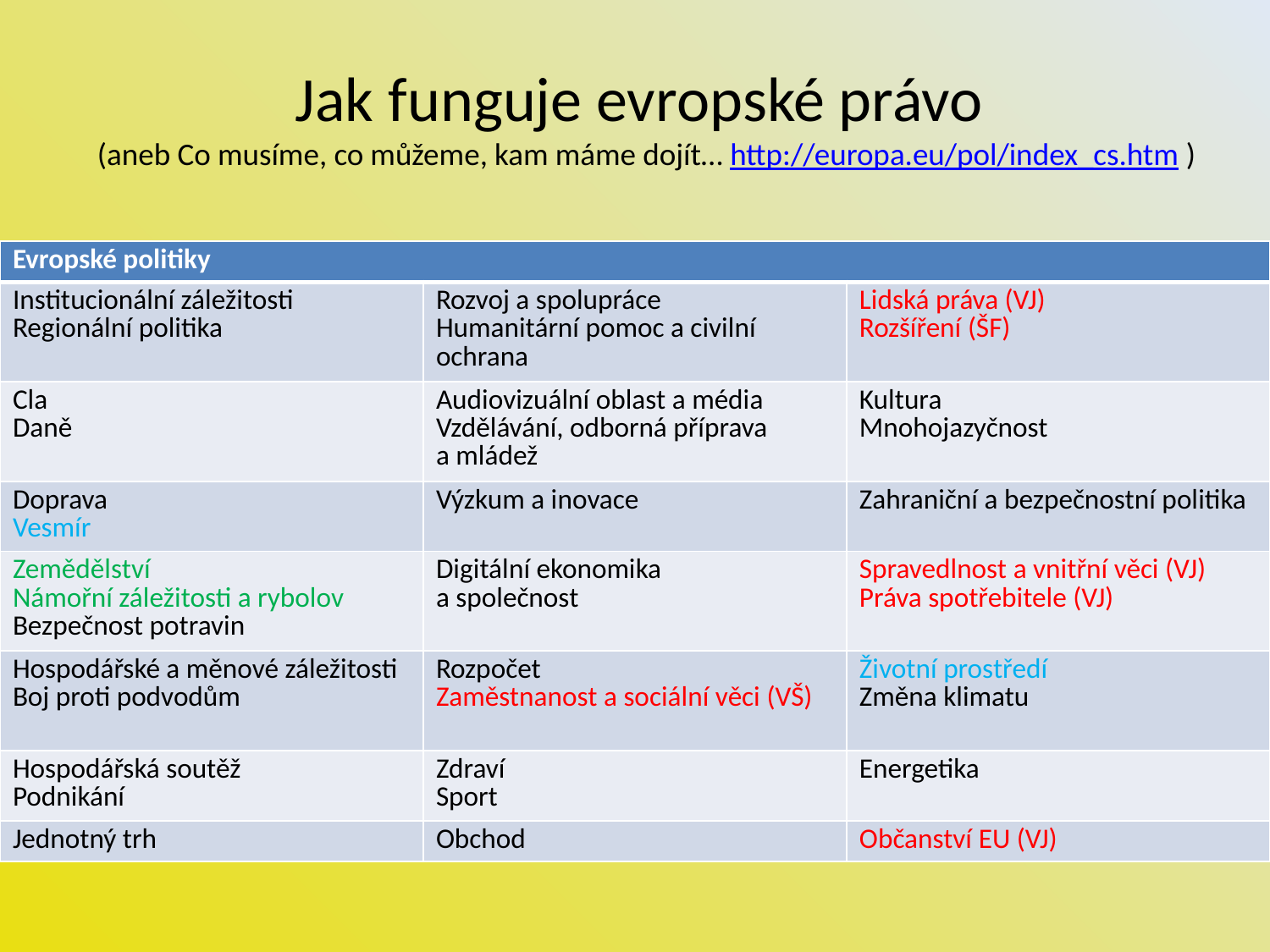

# Jak funguje evropské právo (aneb Co musíme, co můžeme, kam máme dojít… http://europa.eu/pol/index_cs.htm )
| Evropské politiky |  |  |
| --- | --- | --- |
| Institucionální záležitosti Regionální politika | Rozvoj a spolupráce Humanitární pomoc a civilní ochrana | Lidská práva (VJ) Rozšíření (ŠF) |
| Cla Daně | Audiovizuální oblast a média Vzdělávání, odborná příprava a mládež | Kultura Mnohojazyčnost |
| Doprava Vesmír | Výzkum a inovace | Zahraniční a bezpečnostní politika |
| Zemědělství Námořní záležitosti a rybolov Bezpečnost potravin | Digitální ekonomika a společnost | Spravedlnost a vnitřní věci (VJ) Práva spotřebitele (VJ) |
| Hospodářské a měnové záležitosti Boj proti podvodům | Rozpočet Zaměstnanost a sociální věci (VŠ) | Životní prostředí Změna klimatu |
| Hospodářská soutěž Podnikání | Zdraví Sport | Energetika |
| Jednotný trh | Obchod | Občanství EU (VJ) |